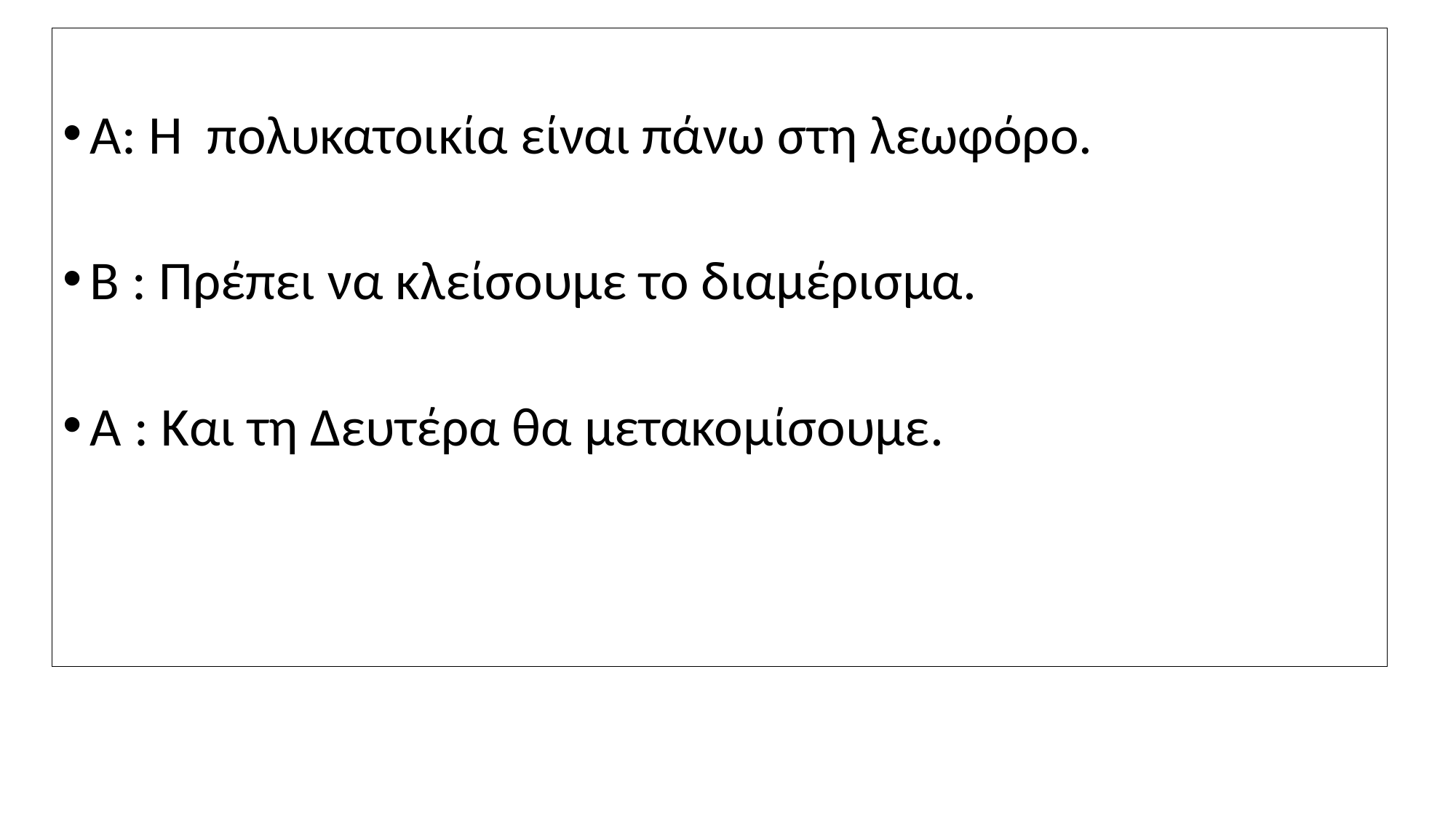

Α: H  πολυκατοικία είναι πάνω στη λεωφόρο.
B : Πρέπει να κλείσουμε το διαμέρισμα.
Α : Και τη Δευτέρα θα μετακομίσουμε.